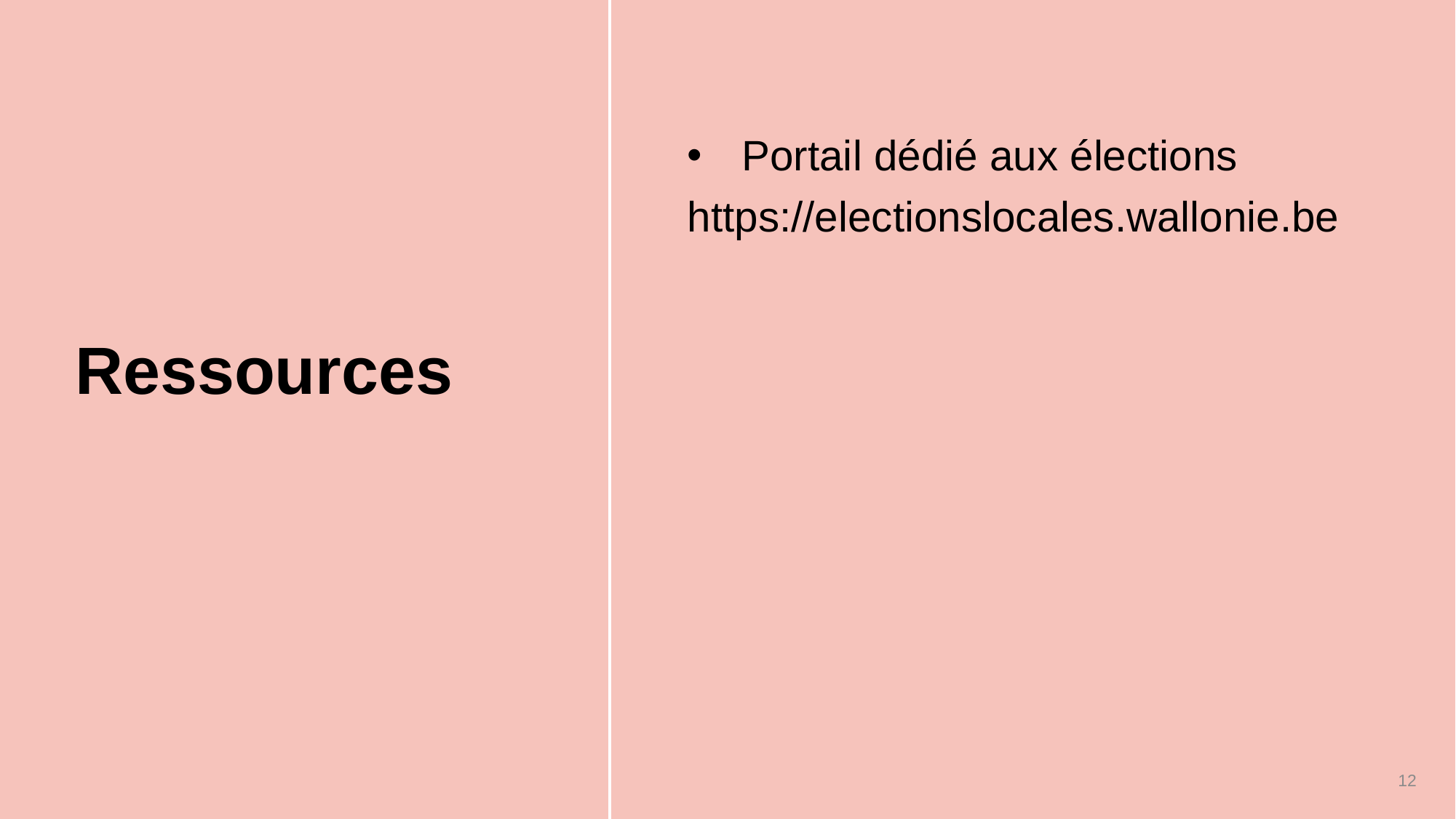

Portail dédié aux élections
https://electionslocales.wallonie.be
# Ressources
12